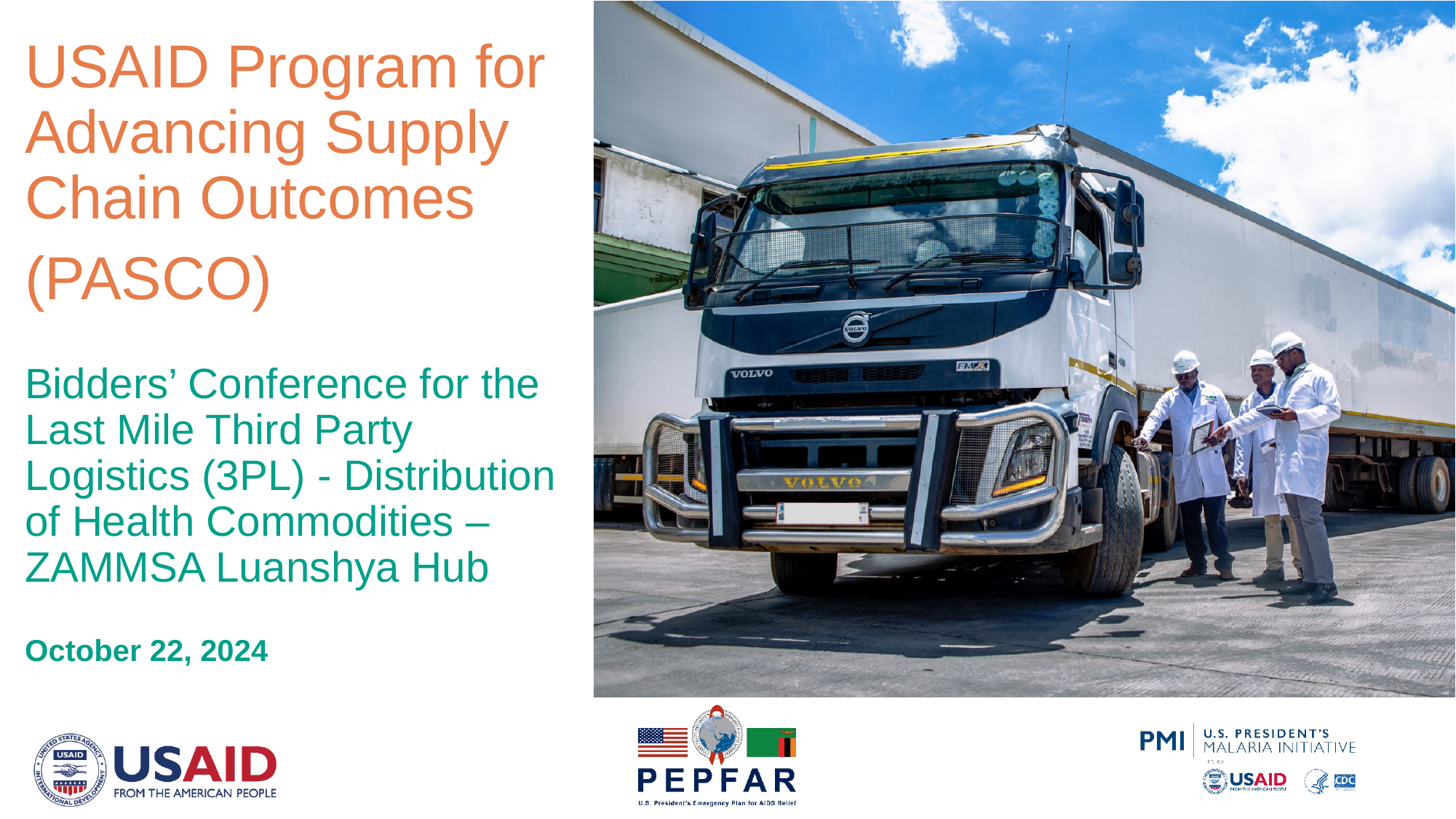

USAID Program for Advancing Supply Chain Outcomes
(PASCO)
Bidders’ Conference for the
Last Mile Third Party Logistics (3PL) - Distribution of Health Commodities – ZAMMSA Luanshya Hub

October 22, 2024